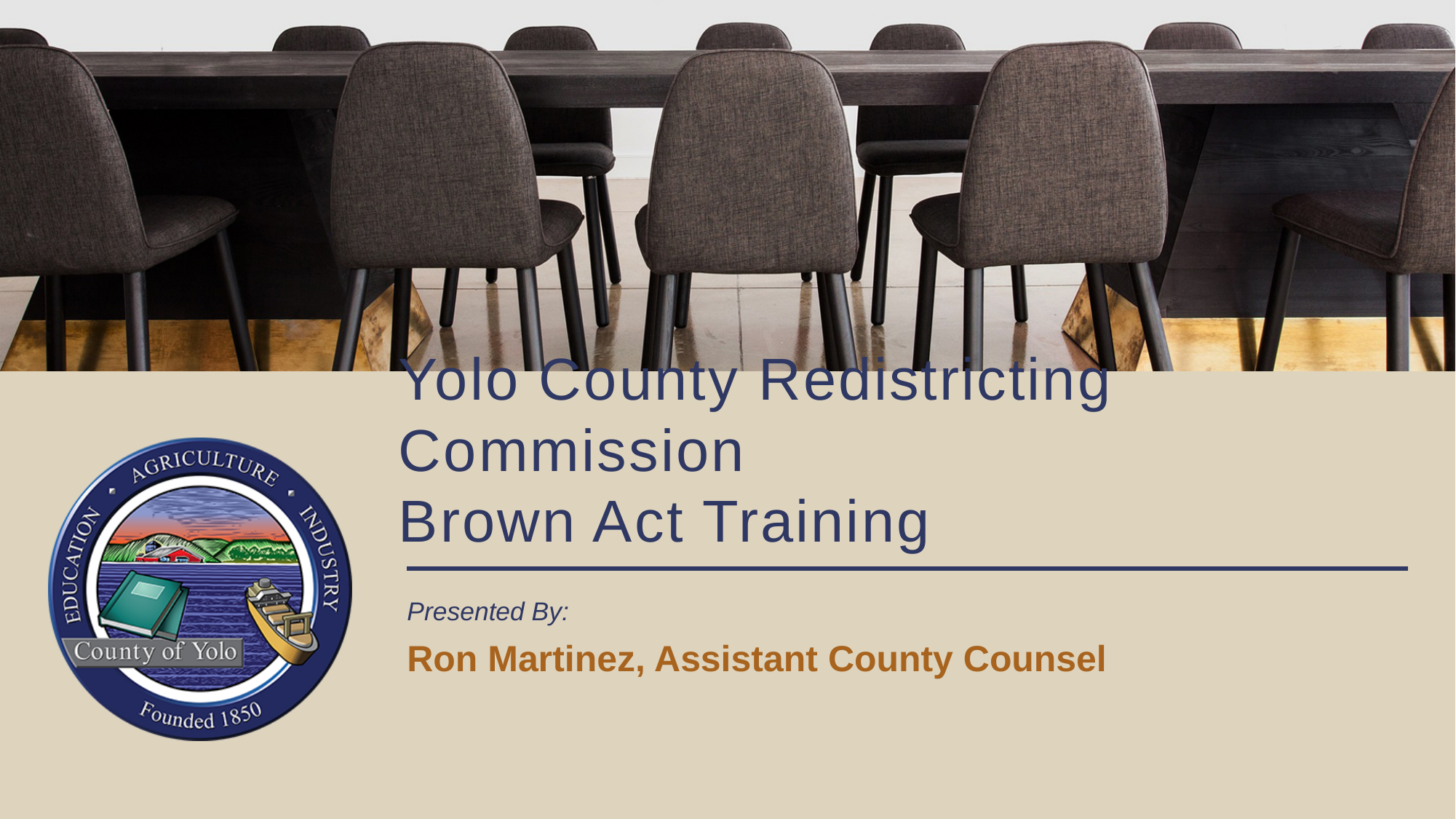

# Yolo County Redistricting Commission Brown Act Training
Presented By:
Ron Martinez, Assistant County Counsel